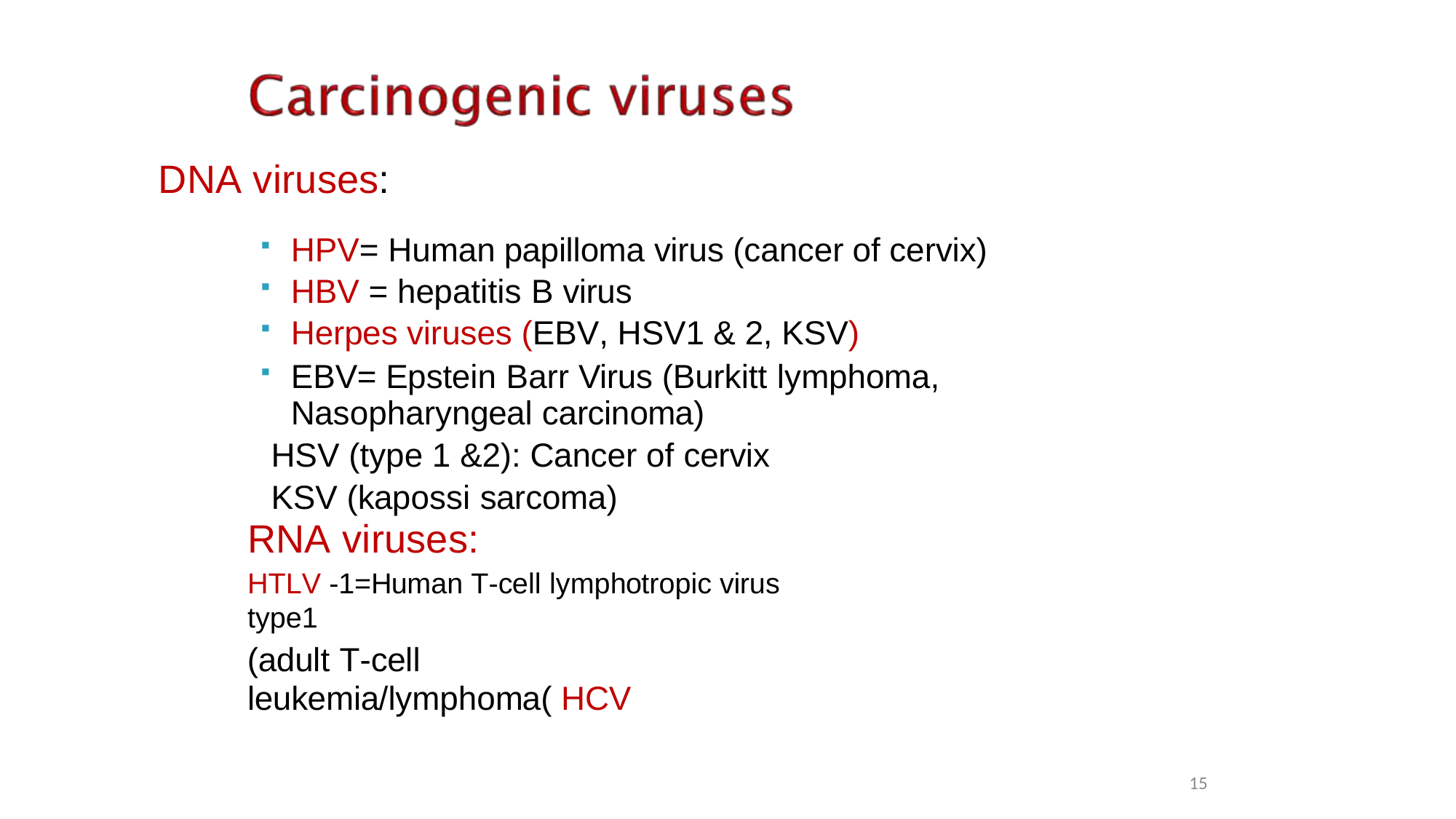

# DNA viruses:

HPV= Human papilloma virus (cancer of cervix)
HBV = hepatitis B virus
Herpes viruses (EBV, HSV1 & 2, KSV)
EBV= Epstein Barr Virus (Burkitt lymphoma, Nasopharyngeal carcinoma)
HSV (type 1 &2): Cancer of cervix KSV (kapossi sarcoma)
RNA viruses:
HTLV -1=Human T-cell lymphotropic virus type1
(adult T-cell leukemia/lymphoma( HCV

15